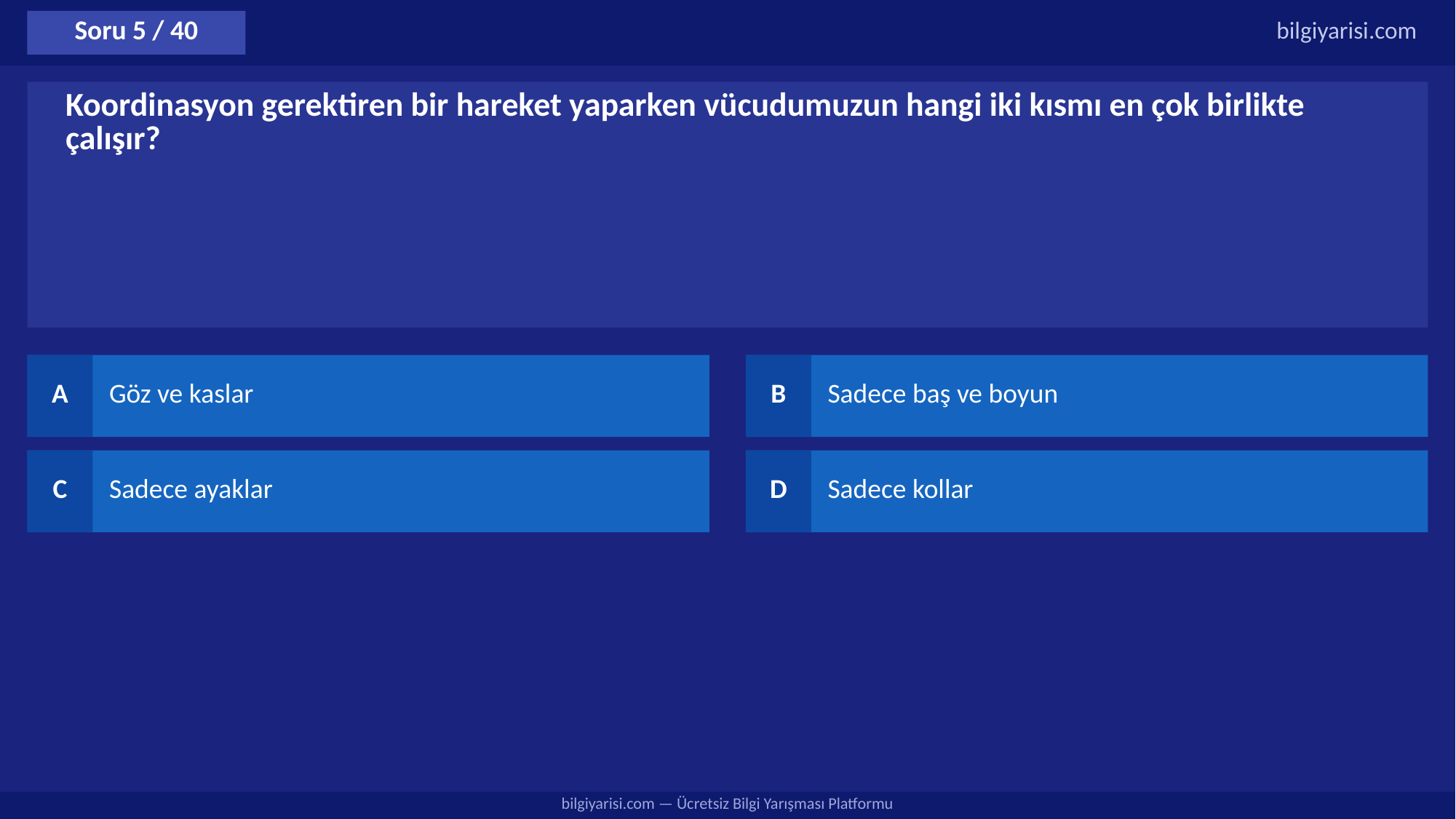

Soru 5 / 40
bilgiyarisi.com

Koordinasyon gerektiren bir hareket yaparken vücudumuzun hangi iki kısmı en çok birlikte çalışır?

A
Göz ve kaslar

B
Sadece baş ve boyun

C
Sadece ayaklar

D
Sadece kollar
bilgiyarisi.com — Ücretsiz Bilgi Yarışması Platformu